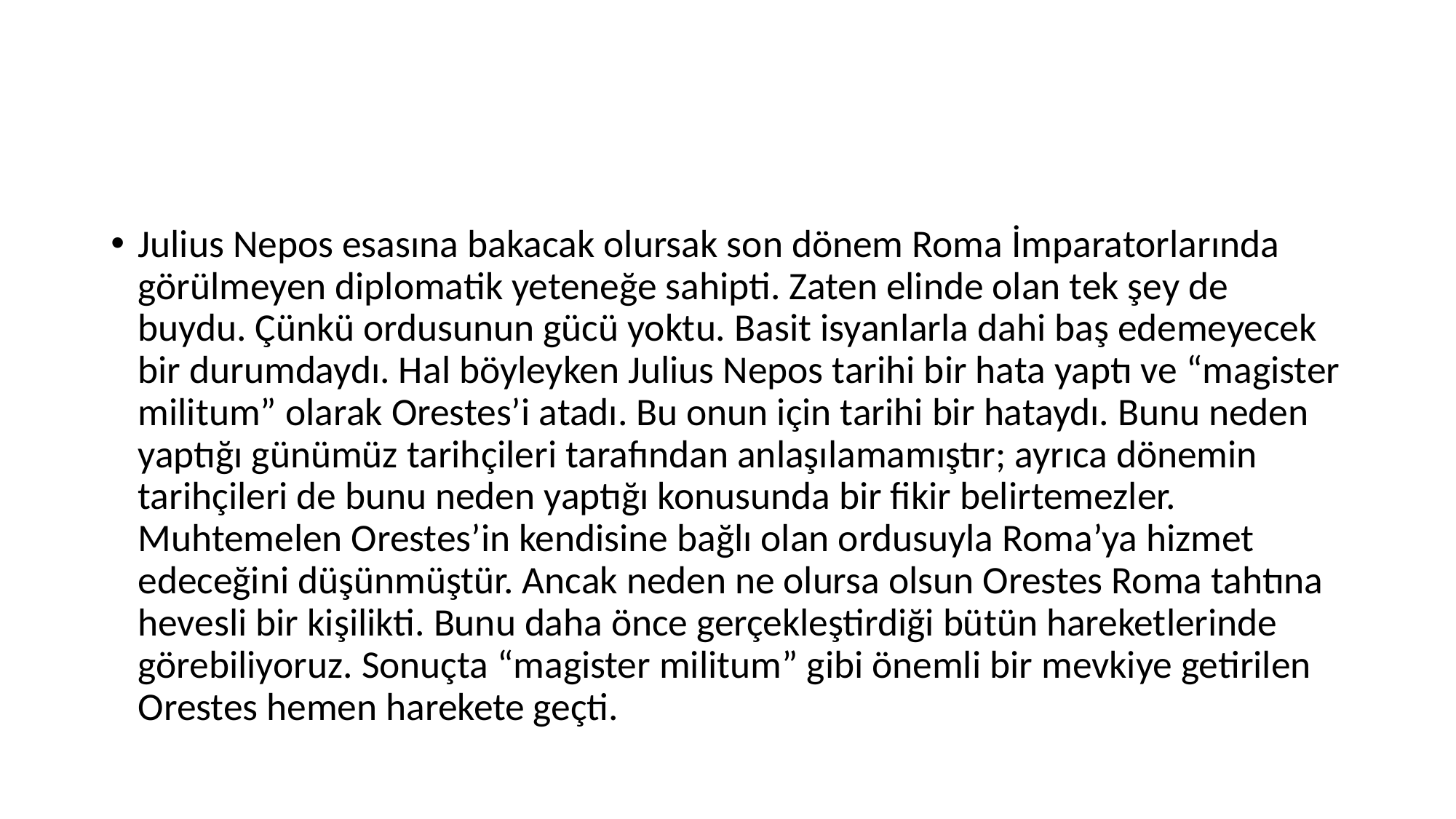

#
Julius Nepos esasına bakacak olursak son dönem Roma İmparatorlarında görülmeyen diplomatik yeteneğe sahipti. Zaten elinde olan tek şey de buydu. Çünkü ordusunun gücü yoktu. Basit isyanlarla dahi baş edemeyecek bir durumdaydı. Hal böyleyken Julius Nepos tarihi bir hata yaptı ve “magister militum” olarak Orestes’i atadı. Bu onun için tarihi bir hataydı. Bunu neden yaptığı günümüz tarihçileri tarafından anlaşılamamıştır; ayrıca dönemin tarihçileri de bunu neden yaptığı konusunda bir fikir belirtemezler. Muhtemelen Orestes’in kendisine bağlı olan ordusuyla Roma’ya hizmet edeceğini düşünmüştür. Ancak neden ne olursa olsun Orestes Roma tahtına hevesli bir kişilikti. Bunu daha önce gerçekleştirdiği bütün hareketlerinde görebiliyoruz. Sonuçta “magister militum” gibi önemli bir mevkiye getirilen Orestes hemen harekete geçti.